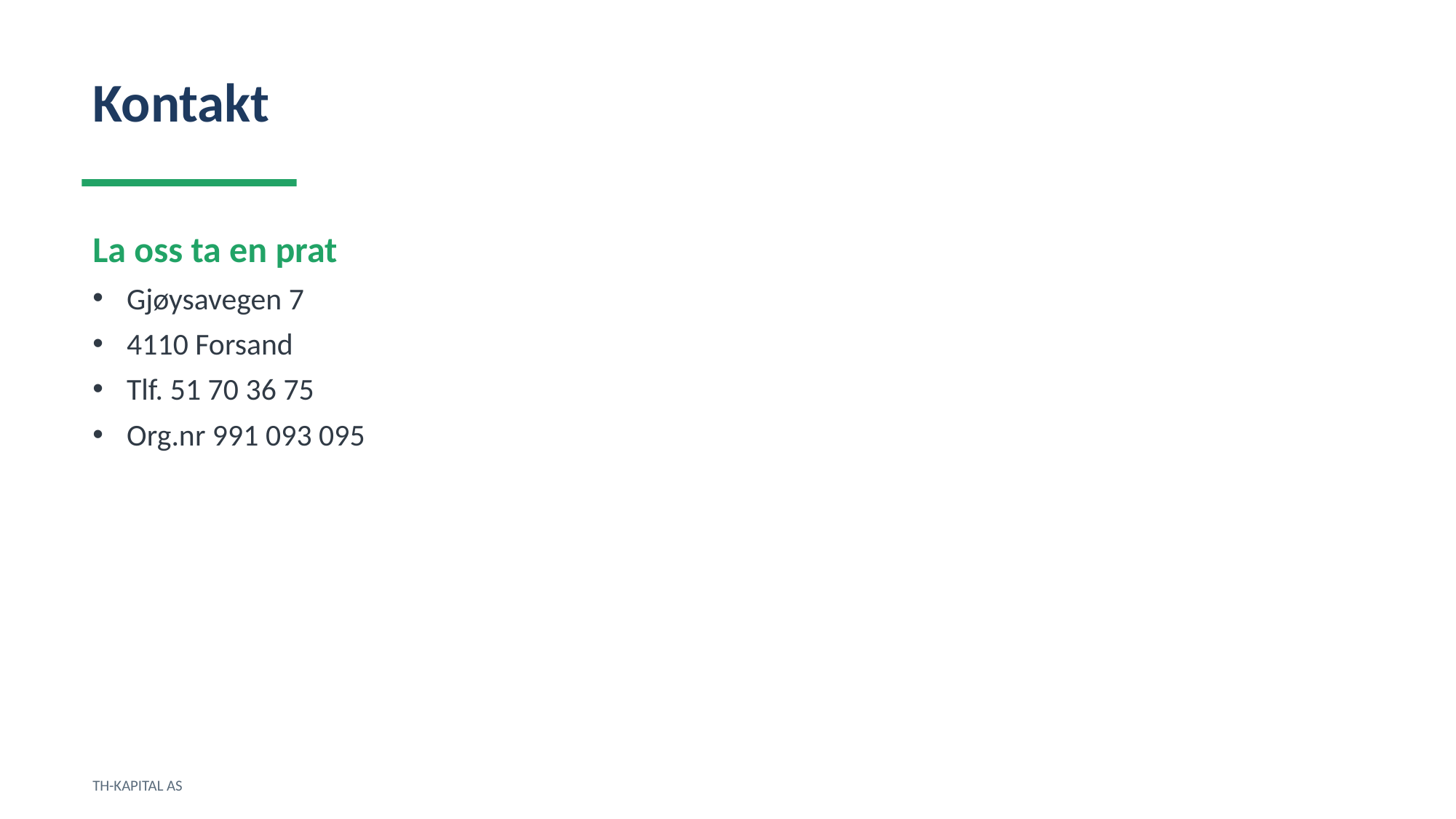

Kontakt

La oss ta en prat
Gjøysavegen 7
4110 Forsand
Tlf. 51 70 36 75
Org.nr 991 093 095
TH-KAPITAL AS